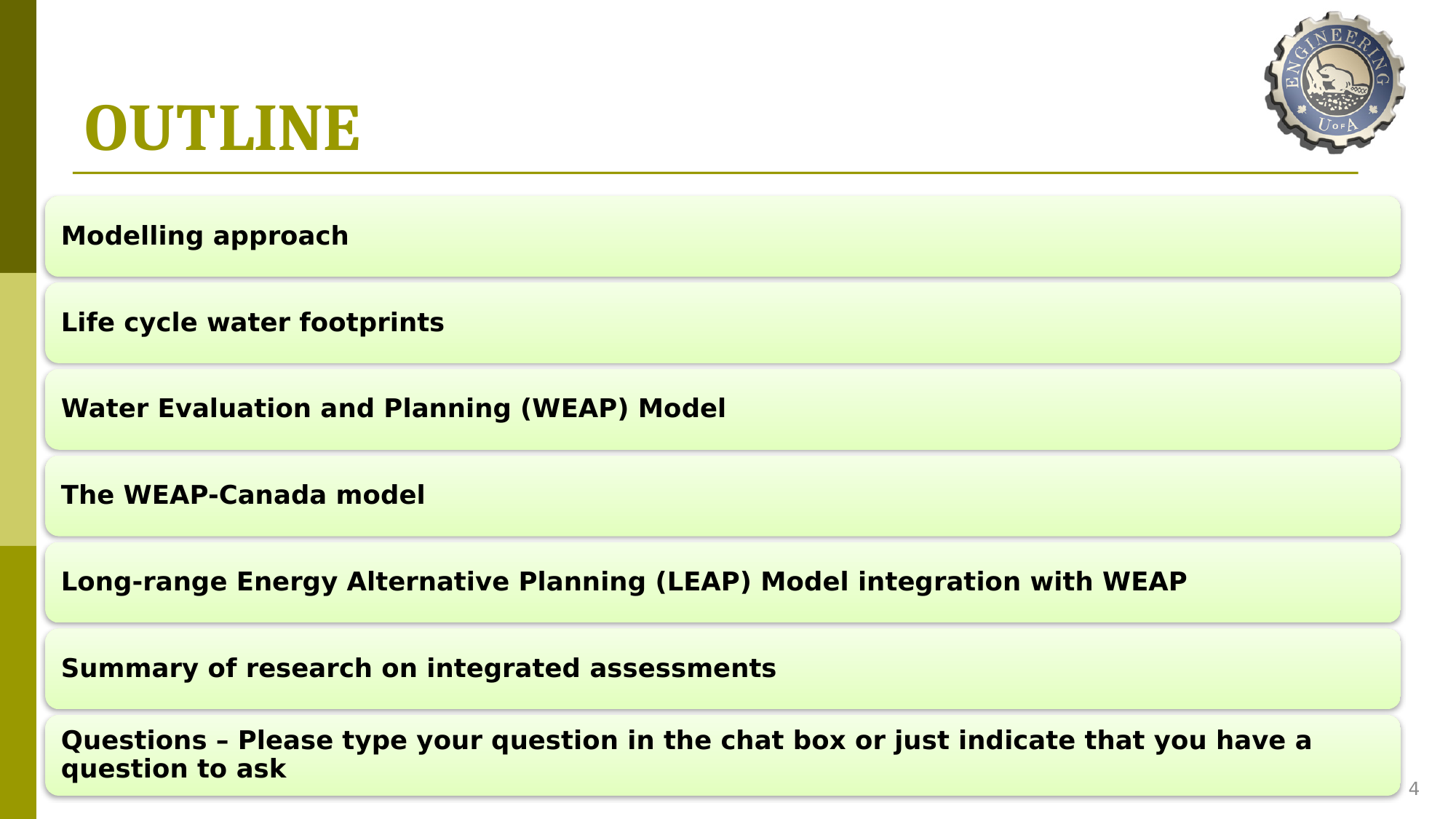

# OUTLINE
Modelling approach
Life cycle water footprints
Water Evaluation and Planning (WEAP) Model
The WEAP-Canada model
Long-range Energy Alternative Planning (LEAP) Model integration with WEAP
Summary of research on integrated assessments
Questions – Please type your question in the chat box or just indicate that you have a question to ask
4